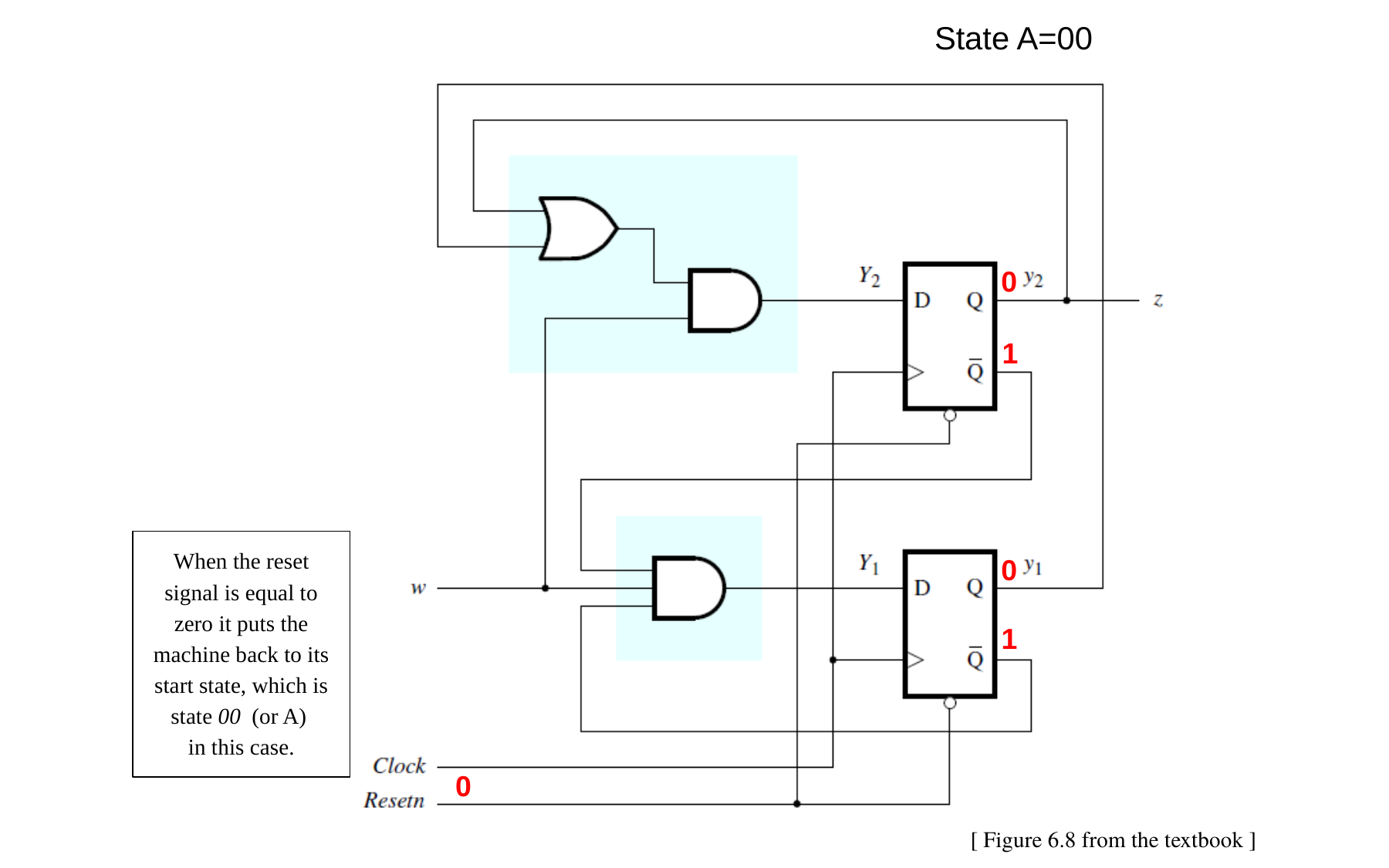

State A=00

0
1
When the reset signal is equal to zero it puts the machine back to its start state, which is state 00  (or A)
in this case.
0
1
0
[ Figure 6.8 from the textbook ]